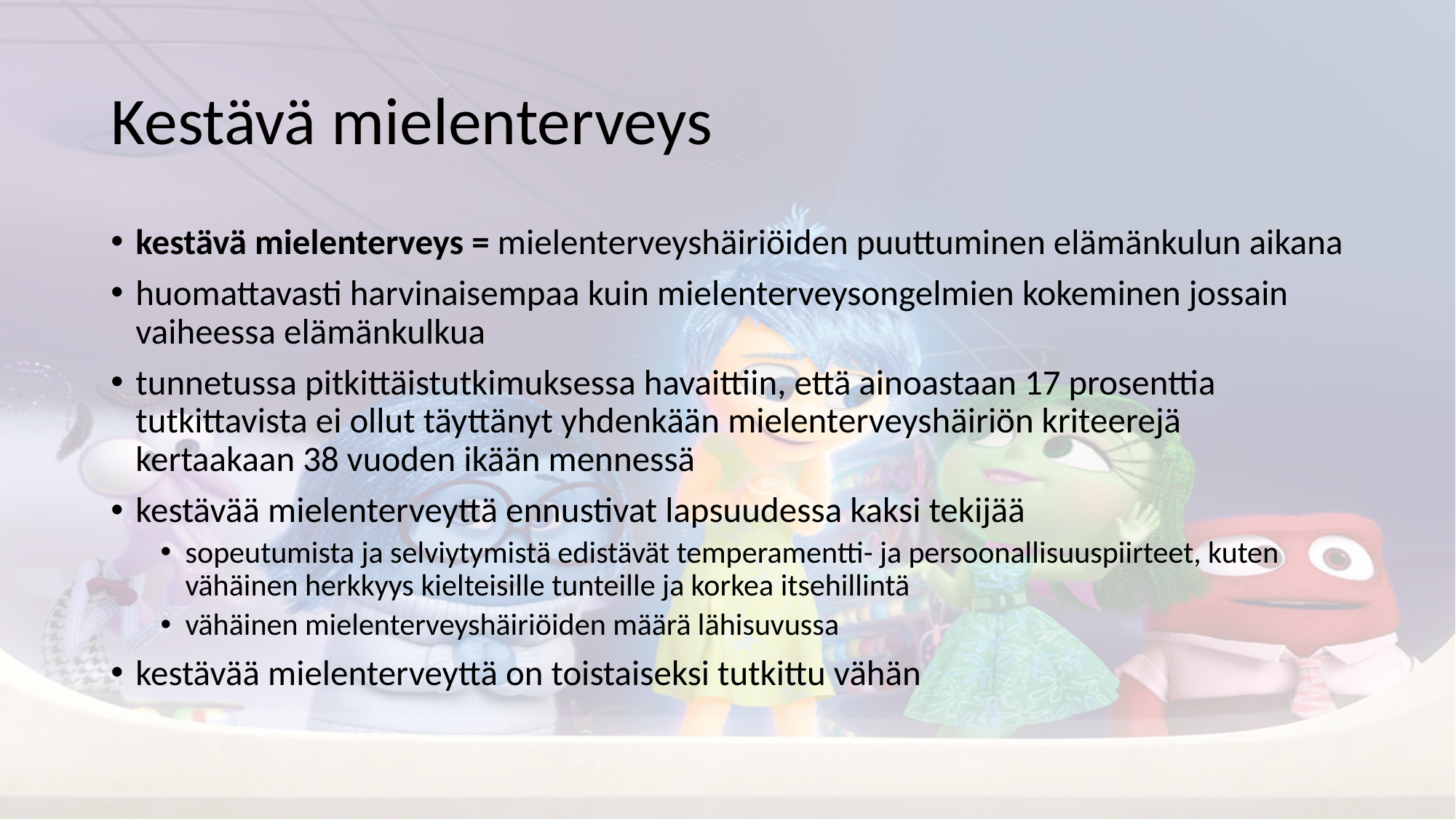

# Kestävä mielenterveys
kestävä mielenterveys = mielenterveyshäiriöiden puuttuminen elämänkulun aikana
huomattavasti harvinaisempaa kuin mielenterveysongelmien kokeminen jossain vaiheessa elämänkulkua
tunnetussa pitkittäistutkimuksessa havaittiin, että ainoastaan 17 prosenttia tutkittavista ei ollut täyttänyt yhdenkään mielenterveyshäiriön kriteerejä kertaakaan 38 vuoden ikään mennessä
kestävää mielenterveyttä ennustivat lapsuudessa kaksi tekijää
sopeutumista ja selviytymistä edistävät temperamentti- ja persoonallisuuspiirteet, kuten vähäinen herkkyys kielteisille tunteille ja korkea itsehillintä
vähäinen mielenterveyshäiriöiden määrä lähisuvussa
kestävää mielenterveyttä on toistaiseksi tutkittu vähän